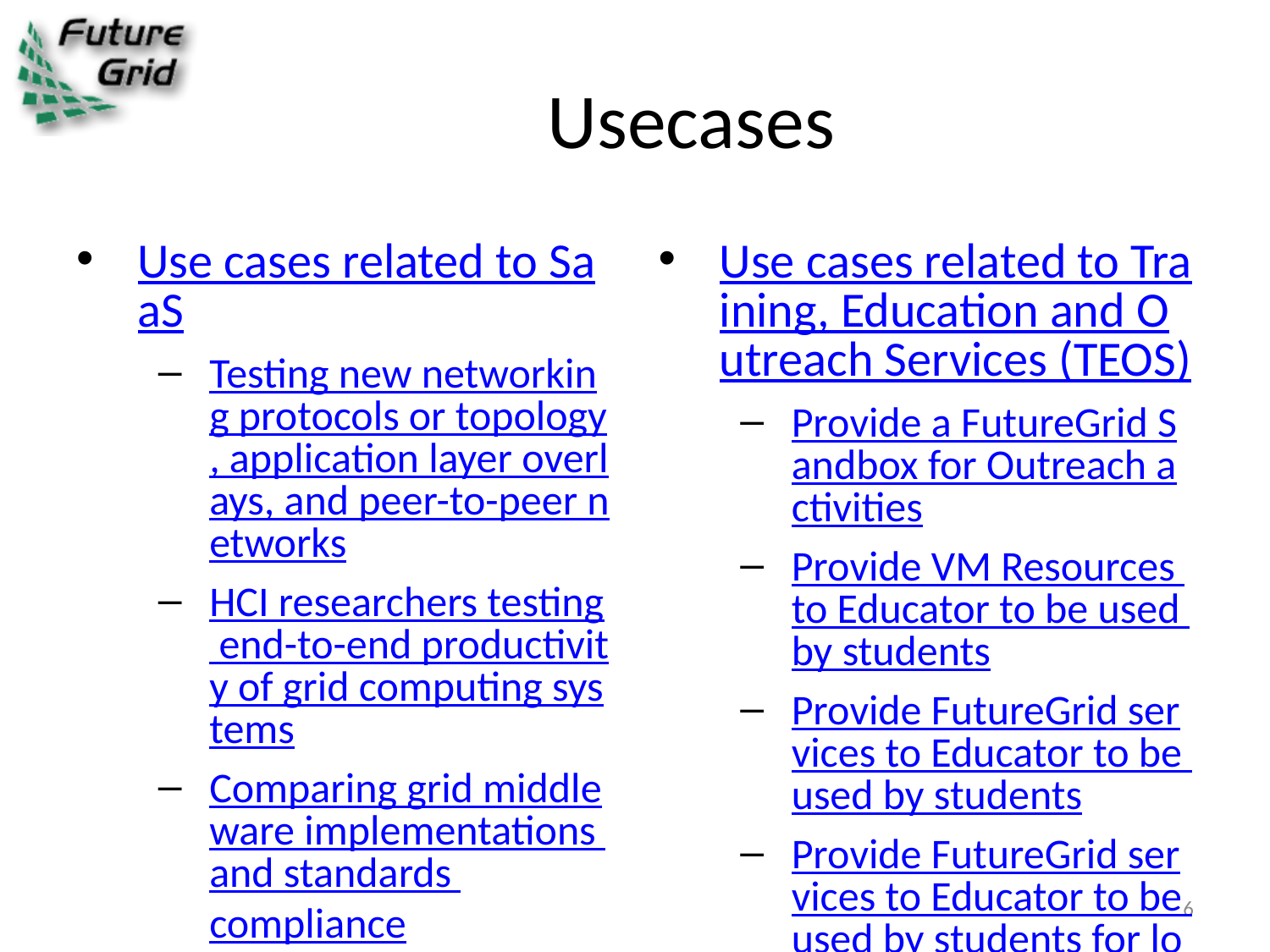

# Usecases
Use cases related to SaaS
Testing new networking protocols or topology, application layer overlays, and peer-to-peer networks
HCI researchers testing end-to-end productivity of grid computing systems
Comparing grid middleware implementations and standards compliance
Executing Experiment Workflows (Pegasus, …)

Use cases related to Training, Education and Outreach Services (TEOS)
Provide a FutureGrid Sandbox for Outreach activities
Provide VM Resources to Educator to be used by students
Provide FutureGrid services to Educator to be used by students
Provide FutureGrid services to Educator to be used by students for low-level OS activities
Train users on FutureGrid Capabilities

6